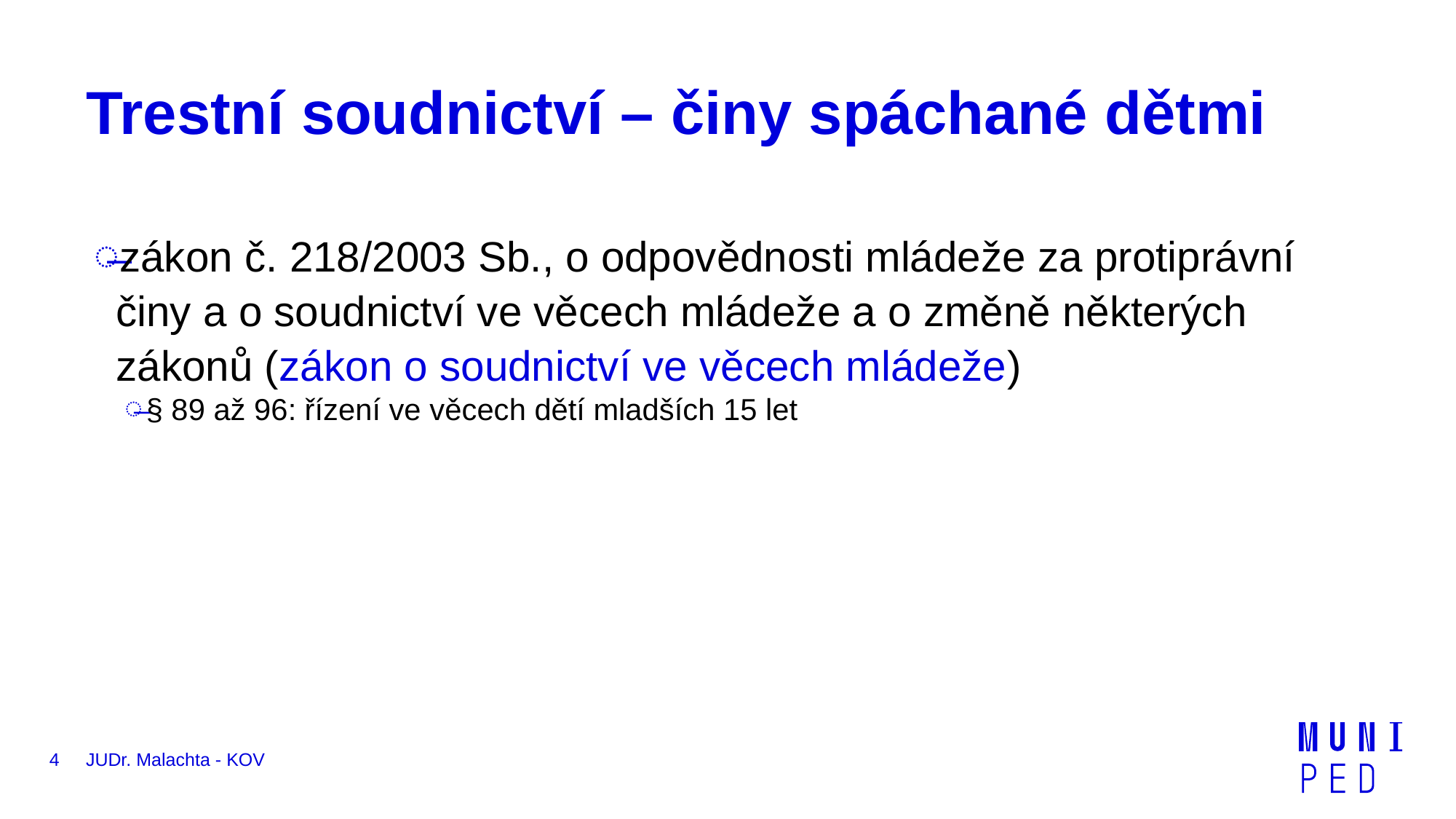

# Trestní soudnictví – činy spáchané dětmi
zákon č. 218/2003 Sb., o odpovědnosti mládeže za protiprávní činy a o soudnictví ve věcech mládeže a o změně některých zákonů (zákon o soudnictví ve věcech mládeže)
§ 89 až 96: řízení ve věcech dětí mladších 15 let
4
JUDr. Malachta - KOV